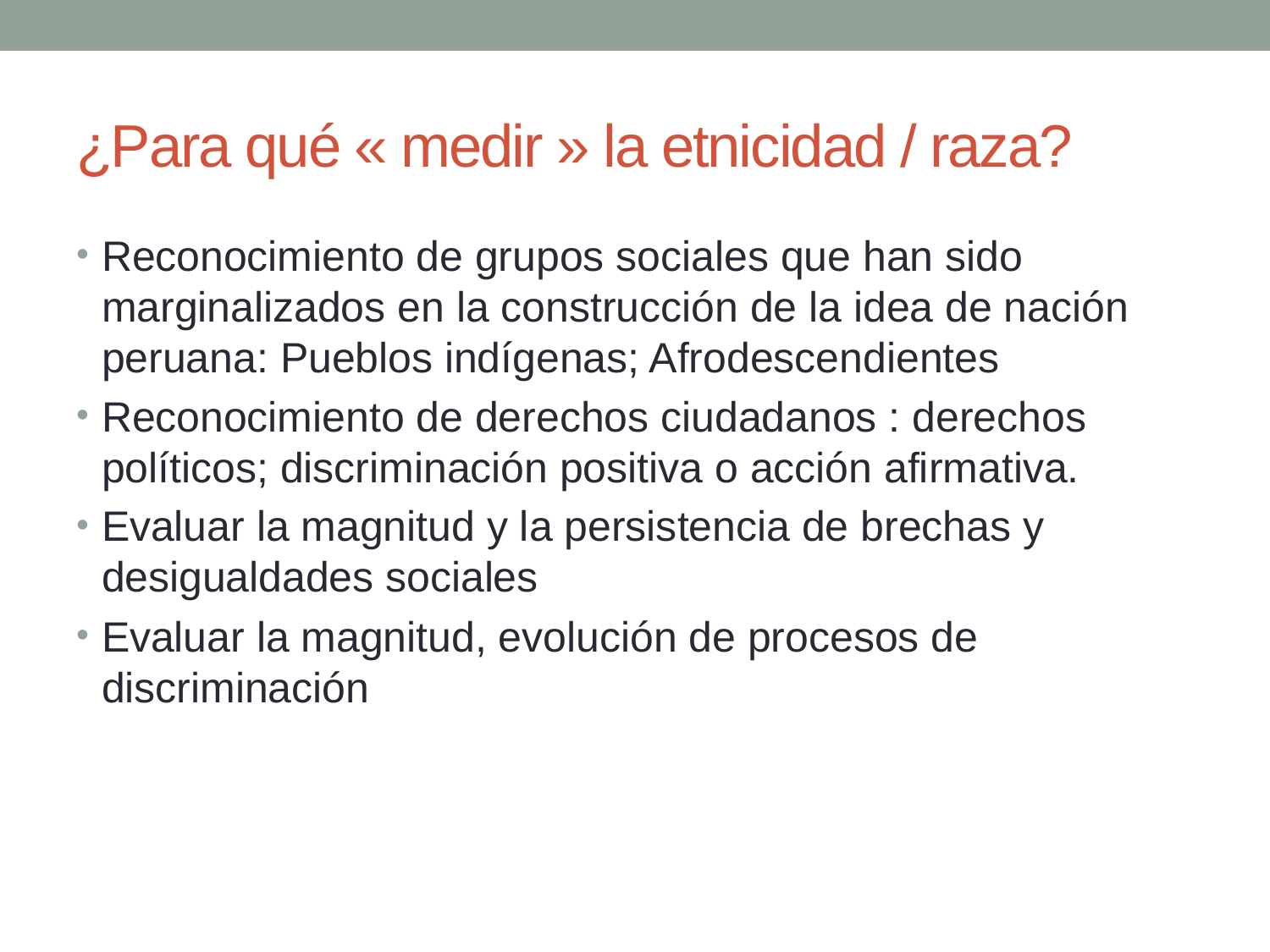

# ¿Para qué « medir » la etnicidad / raza?
Reconocimiento de grupos sociales que han sido marginalizados en la construcción de la idea de nación peruana: Pueblos indígenas; Afrodescendientes
Reconocimiento de derechos ciudadanos : derechos políticos; discriminación positiva o acción afirmativa.
Evaluar la magnitud y la persistencia de brechas y desigualdades sociales
Evaluar la magnitud, evolución de procesos de discriminación